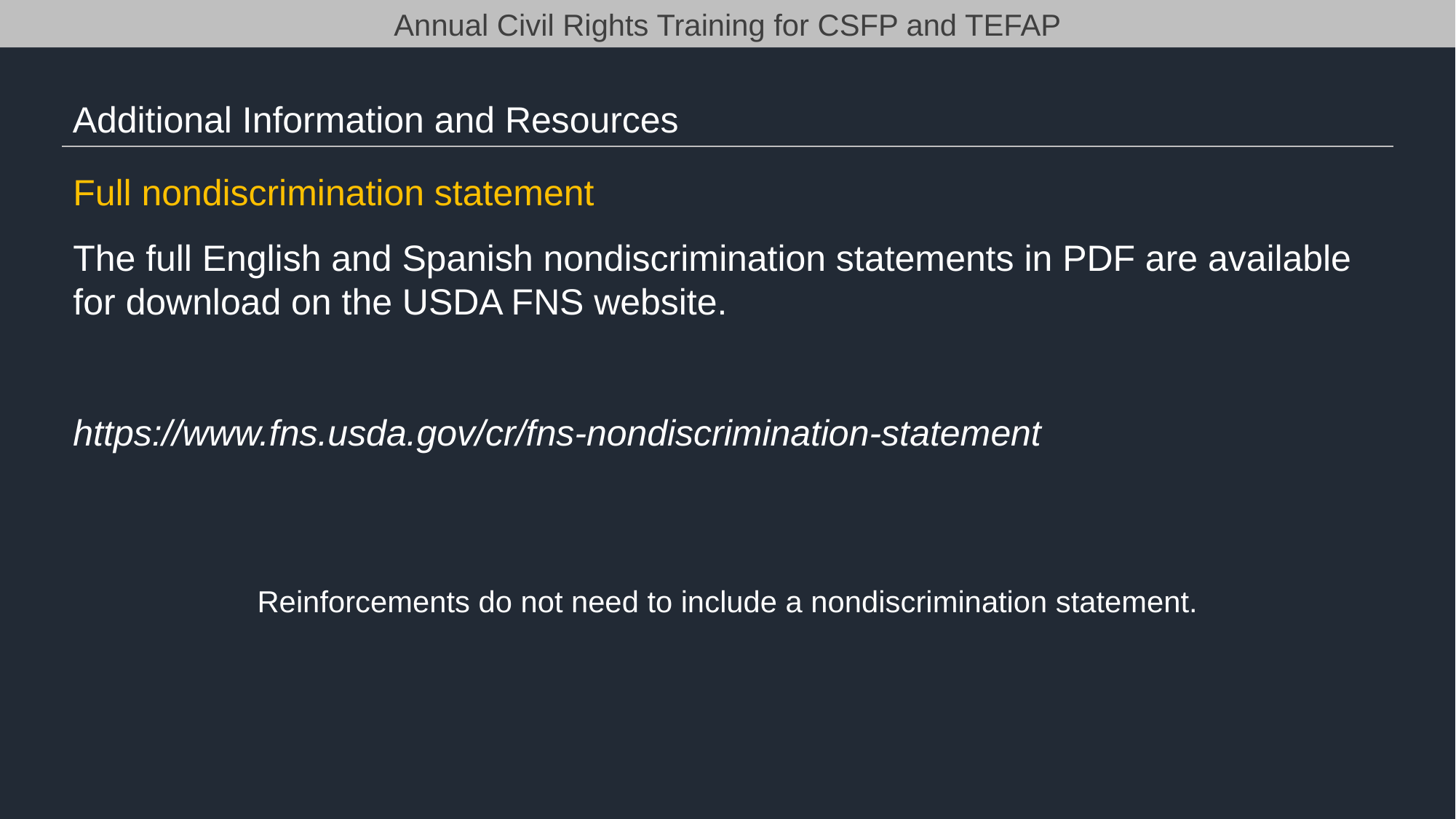

Annual Civil Rights Training for CSFP and TEFAP
Additional Information and Resources
Full nondiscrimination statement

The full English and Spanish nondiscrimination statements in PDF are available for download on the USDA FNS website.

https://www.fns.usda.gov/cr/fns-nondiscrimination-statement
Reinforcements do not need to include a nondiscrimination statement.